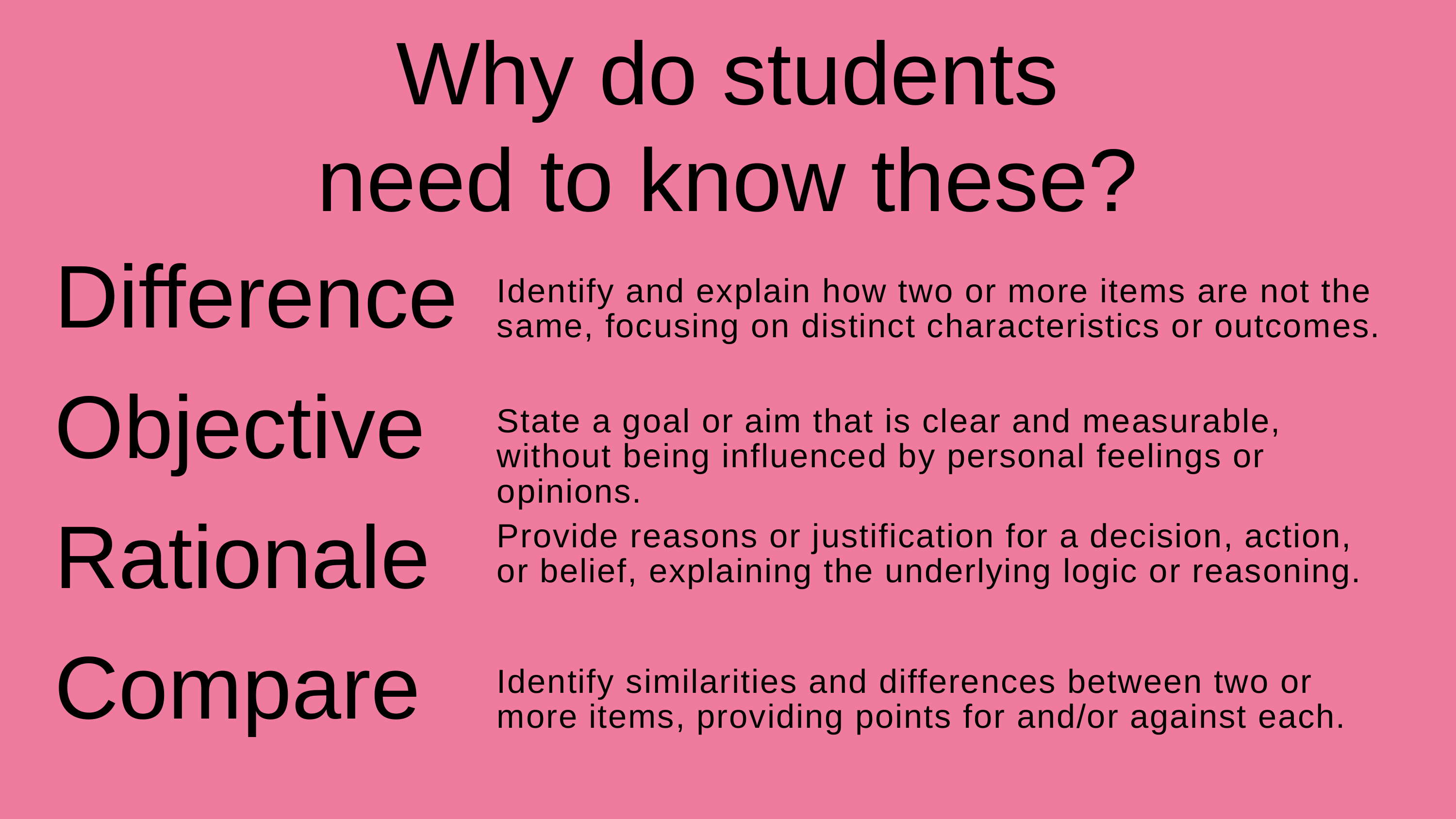

Why do students need to know these?
Difference
Identify and explain how two or more items are not the same, focusing on distinct characteristics or outcomes.
Objective
State a goal or aim that is clear and measurable, without being influenced by personal feelings or opinions.
Rationale
Provide reasons or justification for a decision, action, or belief, explaining the underlying logic or reasoning.
Compare
Identify similarities and differences between two or more items, providing points for and/or against each.